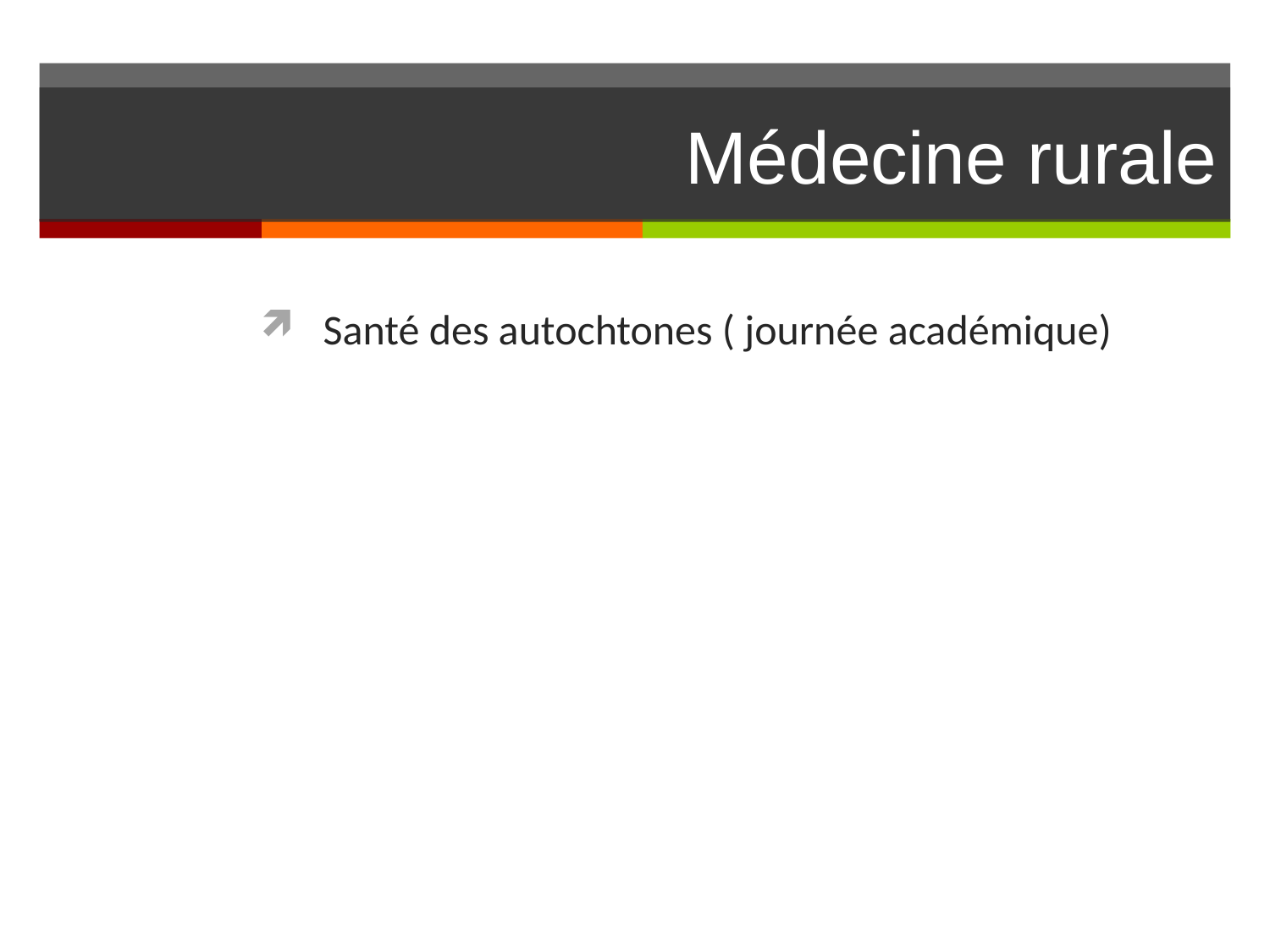

# Médecine rurale
Santé des autochtones ( journée académique)